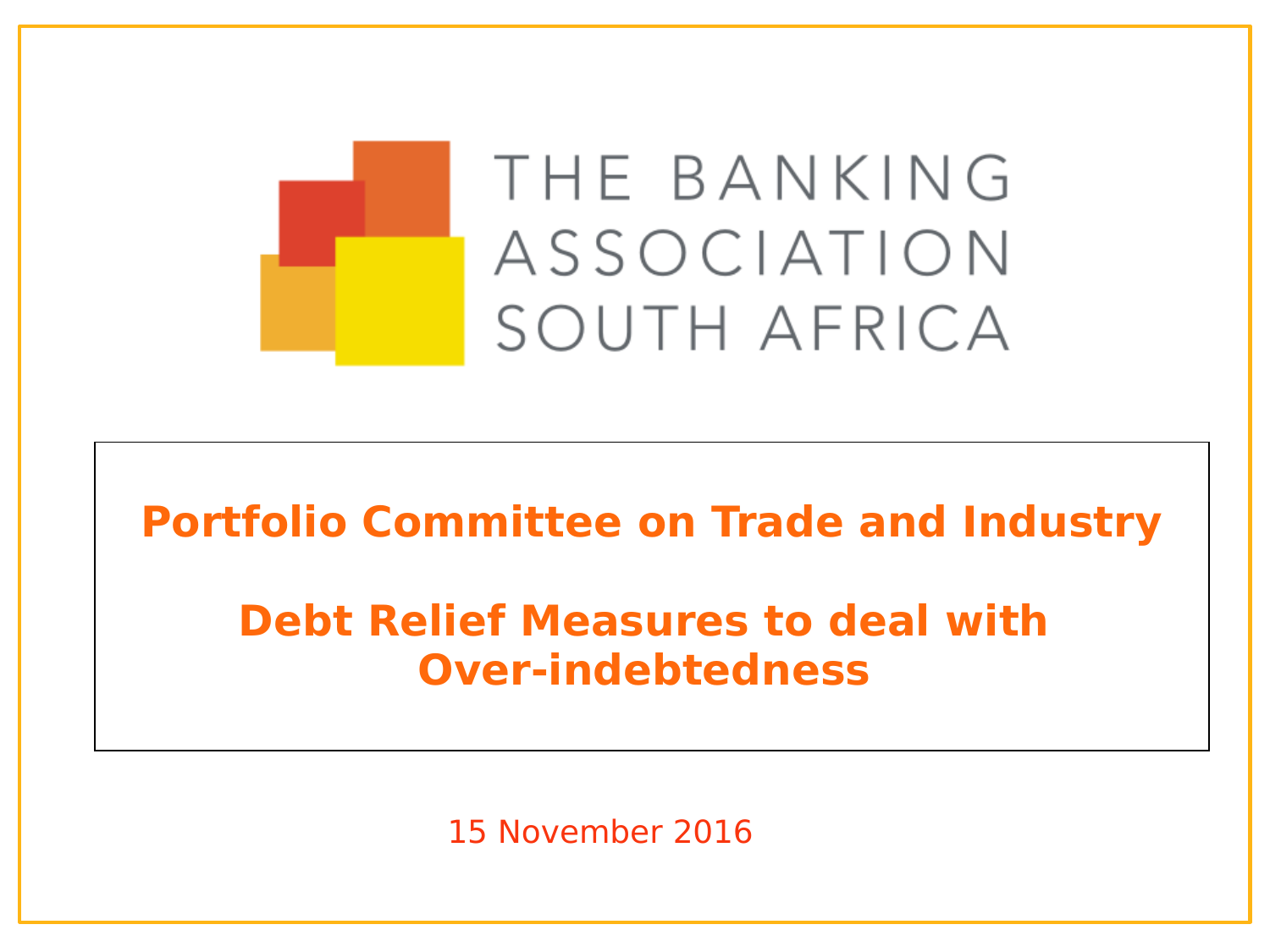

| Portfolio Committee on Trade and Industry Debt Relief Measures to deal with Over-indebtedness |
| --- |
			15 November 2016